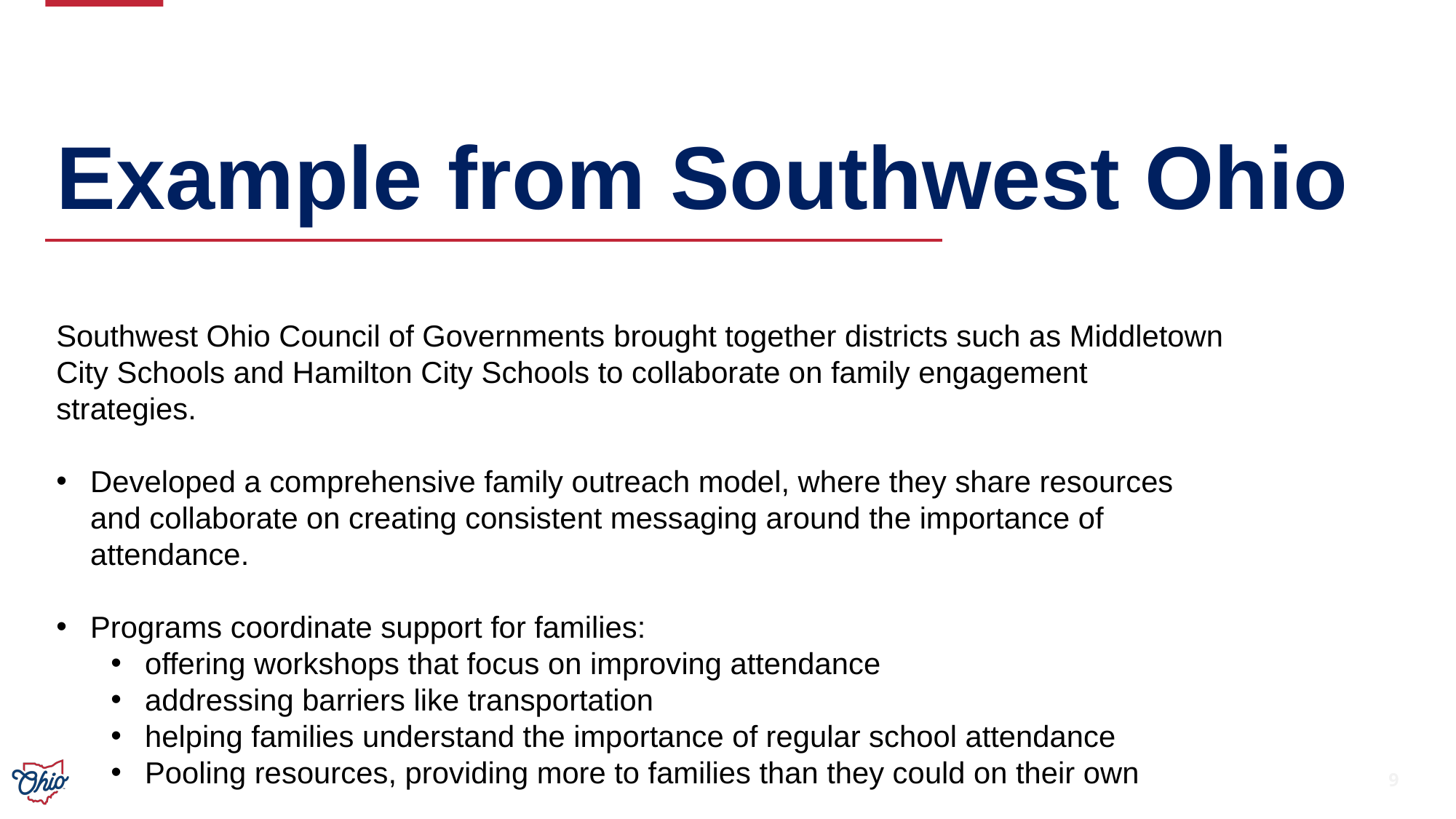

# Example from Southwest Ohio
Southwest Ohio Council of Governments brought together districts such as Middletown City Schools and Hamilton City Schools to collaborate on family engagement strategies.

Developed a comprehensive family outreach model, where they share resources and collaborate on creating consistent messaging around the importance of attendance.

Programs coordinate support for families:
offering workshops that focus on improving attendance
addressing barriers like transportation
helping families understand the importance of regular school attendance
Pooling resources, providing more to families than they could on their own
9